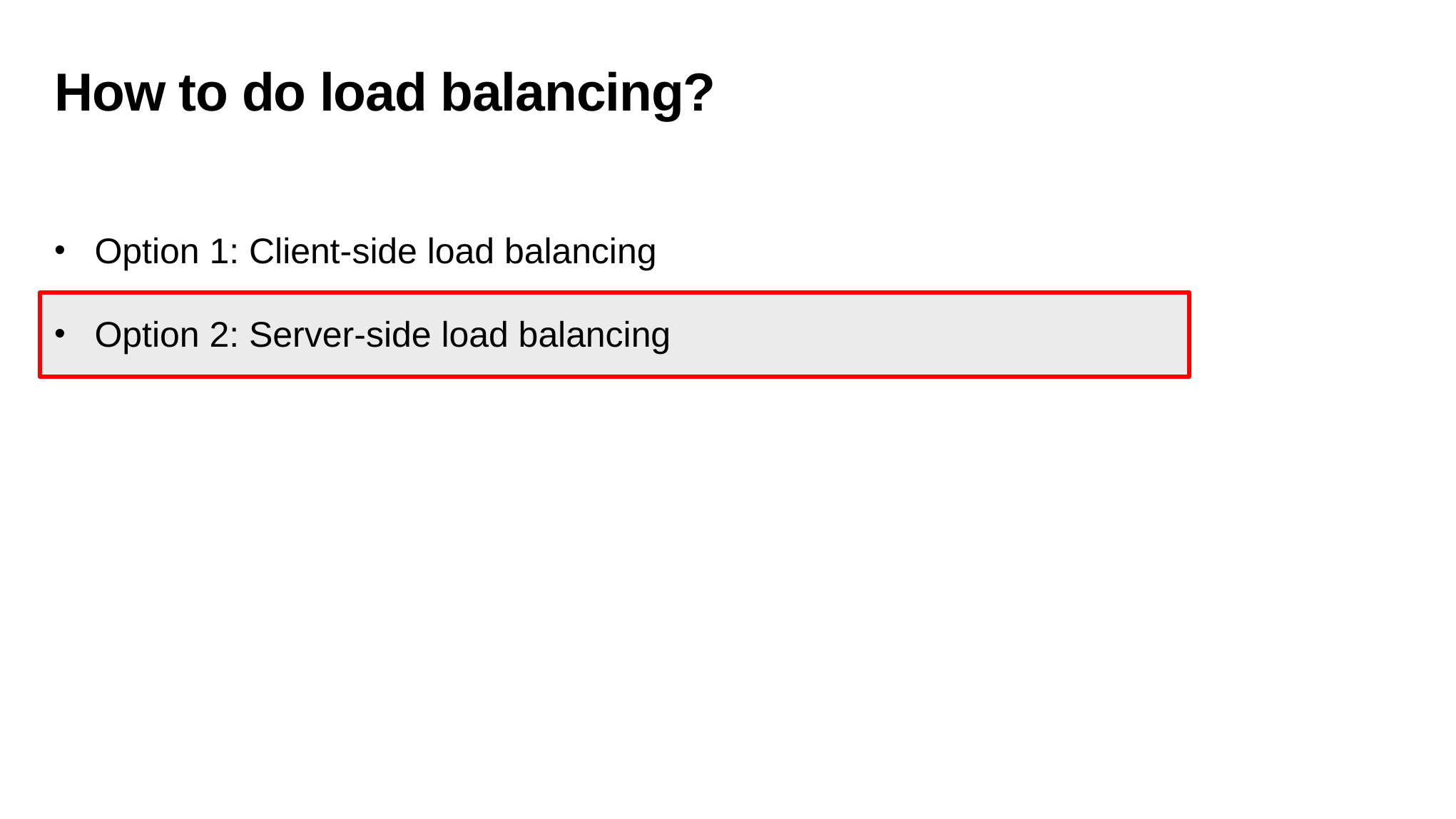

# How to do load balancing?
Option 1: Client-side load balancing

Option 2: Server-side load balancing